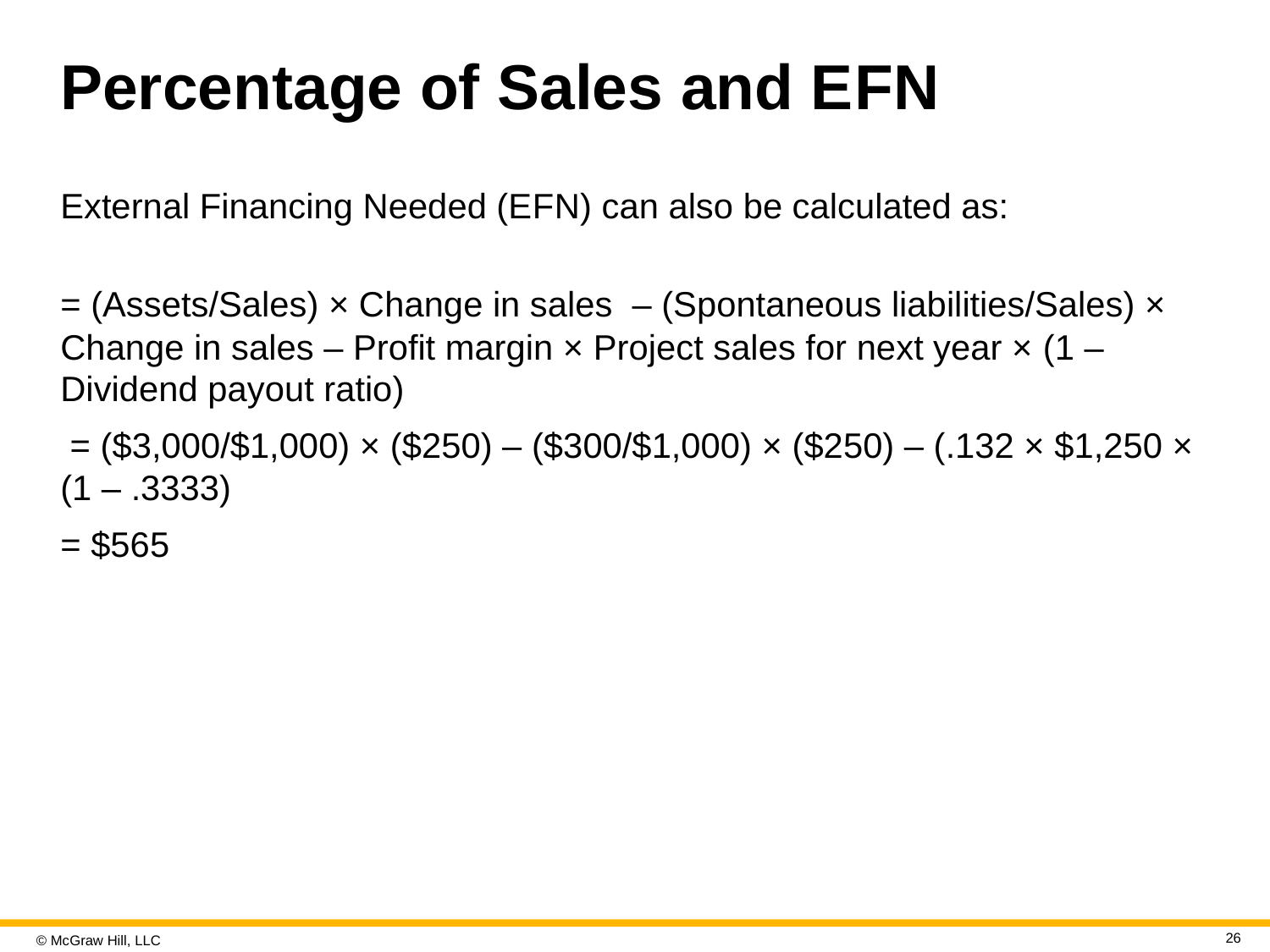

# Percentage of Sales and E F N
External Financing Needed (E F N) can also be calculated as:
= (Assets/Sales) × Change in sales  – (Spontaneous liabilities/Sales) × Change in sales – Profit margin × Project sales for next year × (1 – Dividend payout ratio)
 = ($3,000/$1,000) × ($250) – ($300/$1,000) × ($250) – (.132 × $1,250 × (1 – .3333)
= $565
26